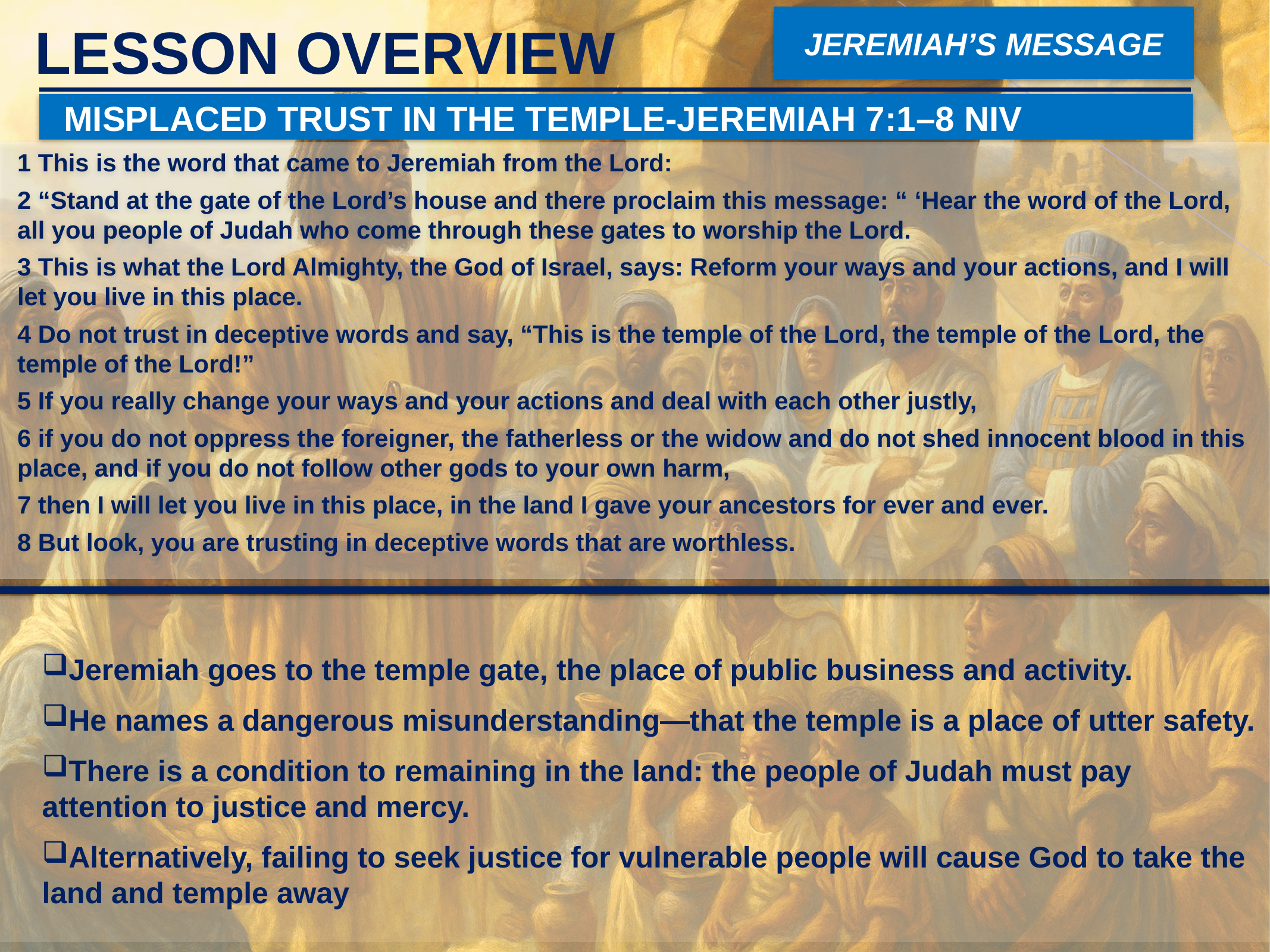

JEREMIAH’S MESSAGE
LESSON OVERVIEW
Misplaced Trust in the Temple-Jeremiah 7:1–8 NIV
1 This is the word that came to Jeremiah from the Lord:
2 “Stand at the gate of the Lord’s house and there proclaim this message: “ ‘Hear the word of the Lord, all you people of Judah who come through these gates to worship the Lord.
3 This is what the Lord Almighty, the God of Israel, says: Reform your ways and your actions, and I will let you live in this place.
4 Do not trust in deceptive words and say, “This is the temple of the Lord, the temple of the Lord, the temple of the Lord!”
5 If you really change your ways and your actions and deal with each other justly,
6 if you do not oppress the foreigner, the fatherless or the widow and do not shed innocent blood in this place, and if you do not follow other gods to your own harm,
7 then I will let you live in this place, in the land I gave your ancestors for ever and ever.
8 But look, you are trusting in deceptive words that are worthless.

Jeremiah goes to the temple gate, the place of public business and activity.
He names a dangerous misunderstanding—that the temple is a place of utter safety.
There is a condition to remaining in the land: the people of Judah must pay attention to justice and mercy.
Alternatively, failing to seek justice for vulnerable people will cause God to take the land and temple away